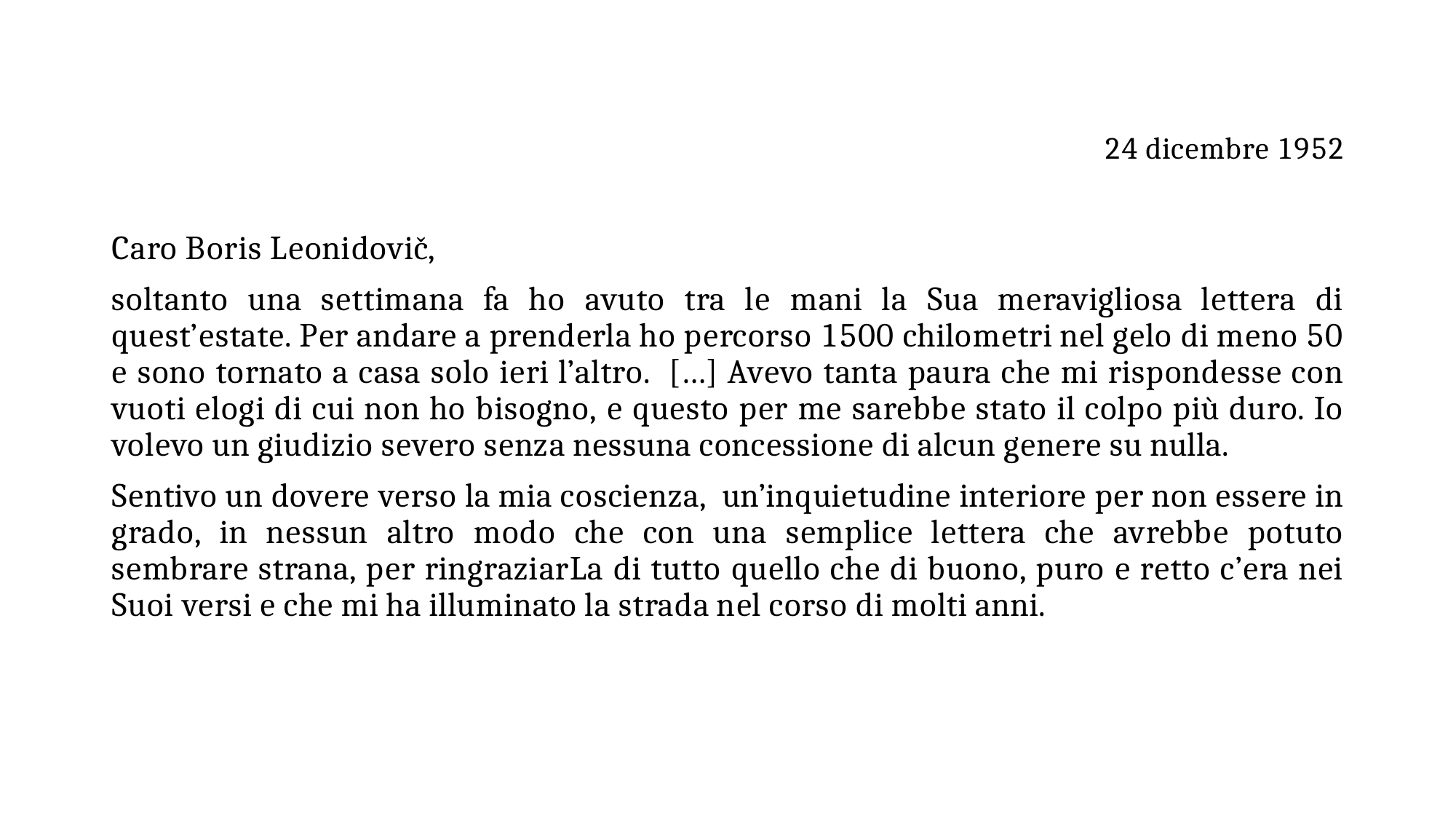

24 dicembre 1952

Caro Boris Leonidovič,
soltanto una settimana fa ho avuto tra le mani la Sua meravigliosa lettera di quest’estate. Per andare a prenderla ho percorso 1500 chilometri nel gelo di meno 50 e sono tornato a casa solo ieri l’altro.  […] Avevo tanta paura che mi rispondesse con vuoti elogi di cui non ho bisogno, e questo per me sarebbe stato il colpo più duro. Io volevo un giudizio severo senza nessuna concessione di alcun genere su nulla.
Sentivo un dovere verso la mia coscienza,  un’inquietudine interiore per non essere in grado, in nessun altro modo che con una semplice lettera che avrebbe potuto sembrare strana, per ringraziarLa di tutto quello che di buono, puro e retto c’era nei Suoi versi e che mi ha illuminato la strada nel corso di molti anni.